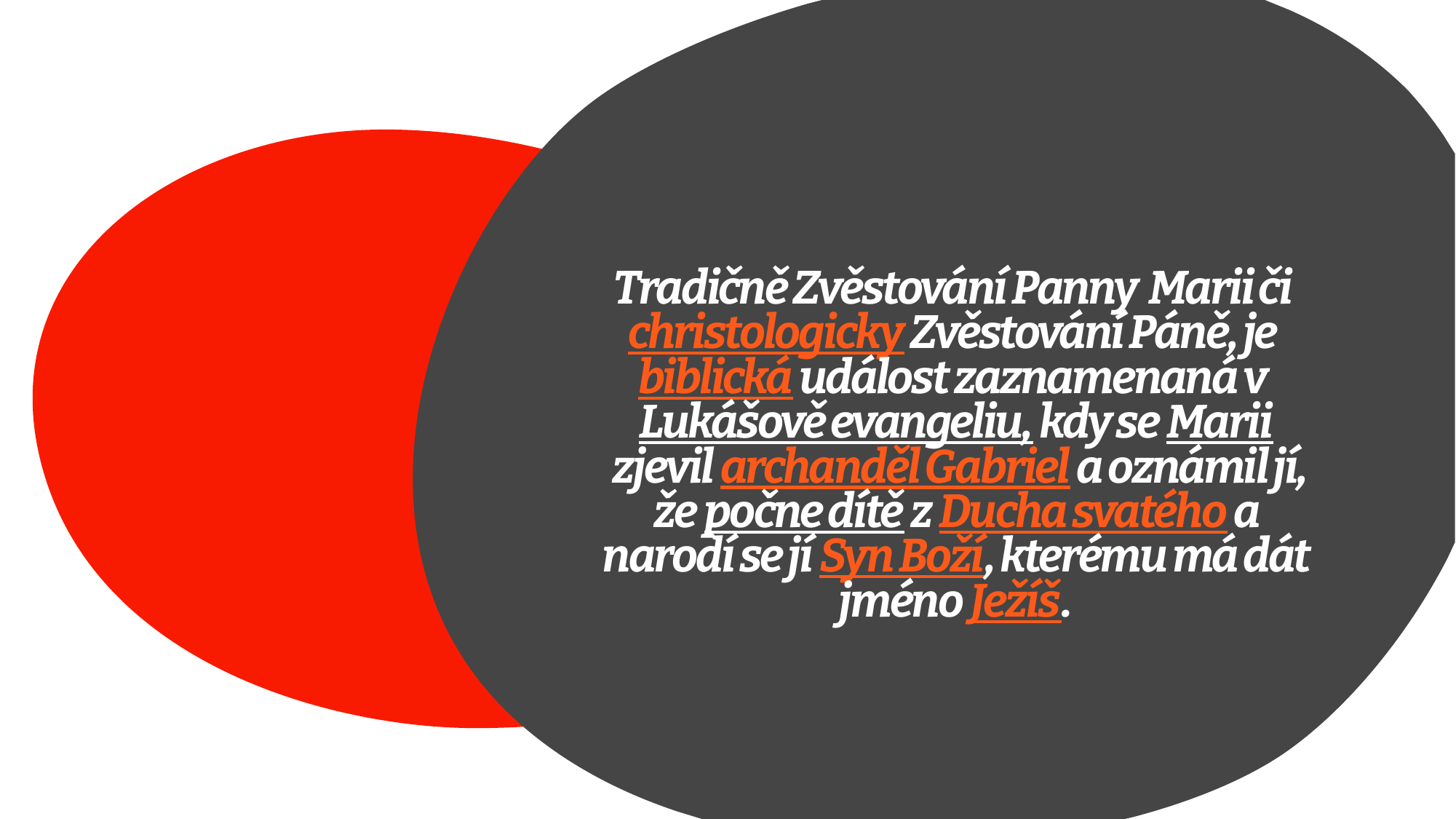

Tradičně Zvěstování Panny  Marii či christologicky Zvěstování Páně, je biblická událost zaznamenaná v Lukášově evangeliu, kdy se Marii zjevil archanděl Gabriel a oznámil jí, že počne dítě z Ducha svatého a narodí se jí Syn Boží, kterému má dát jméno Ježíš.